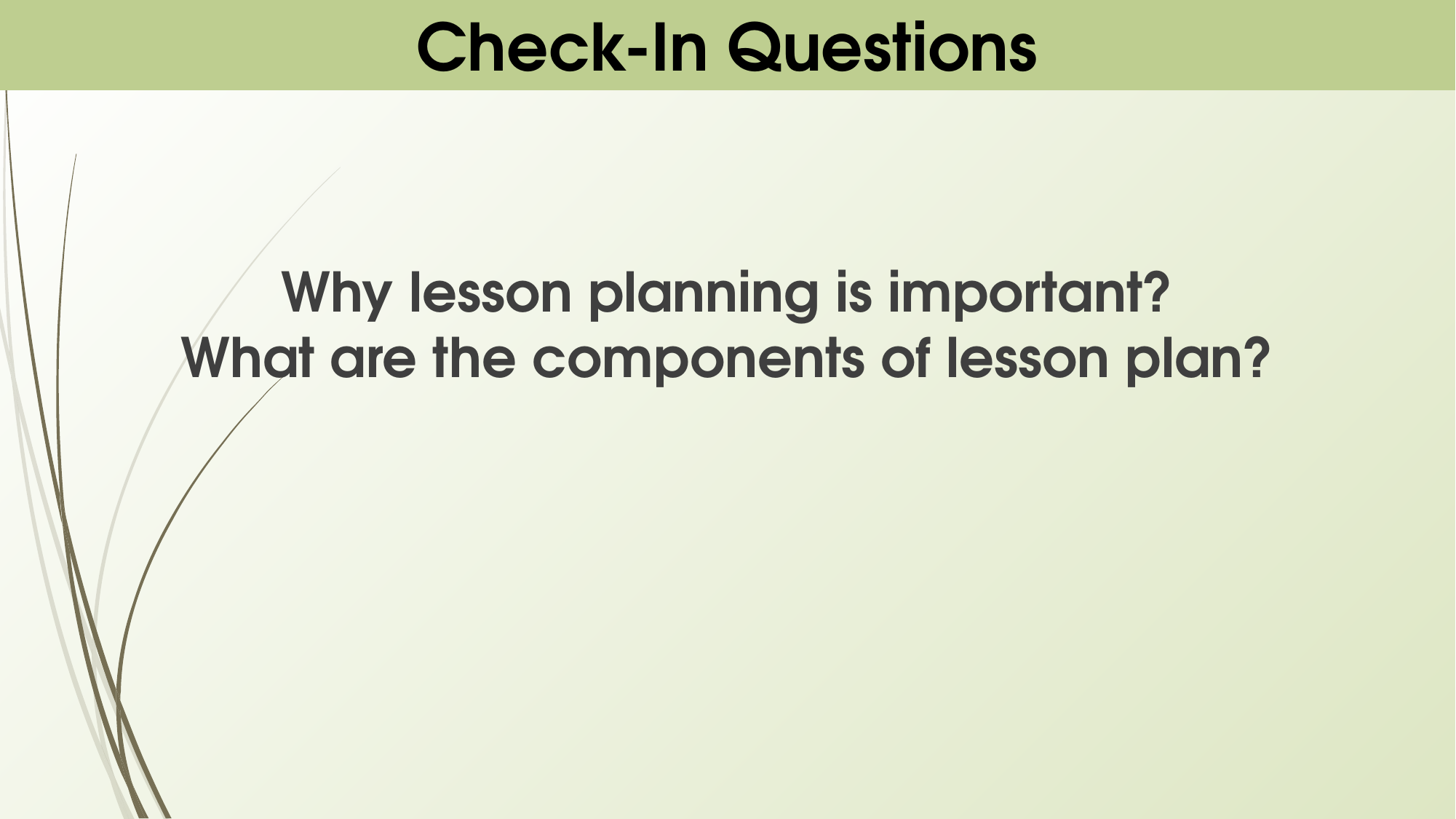

# Check-In Questions

Why lesson planning is important?
What are the components of lesson plan?